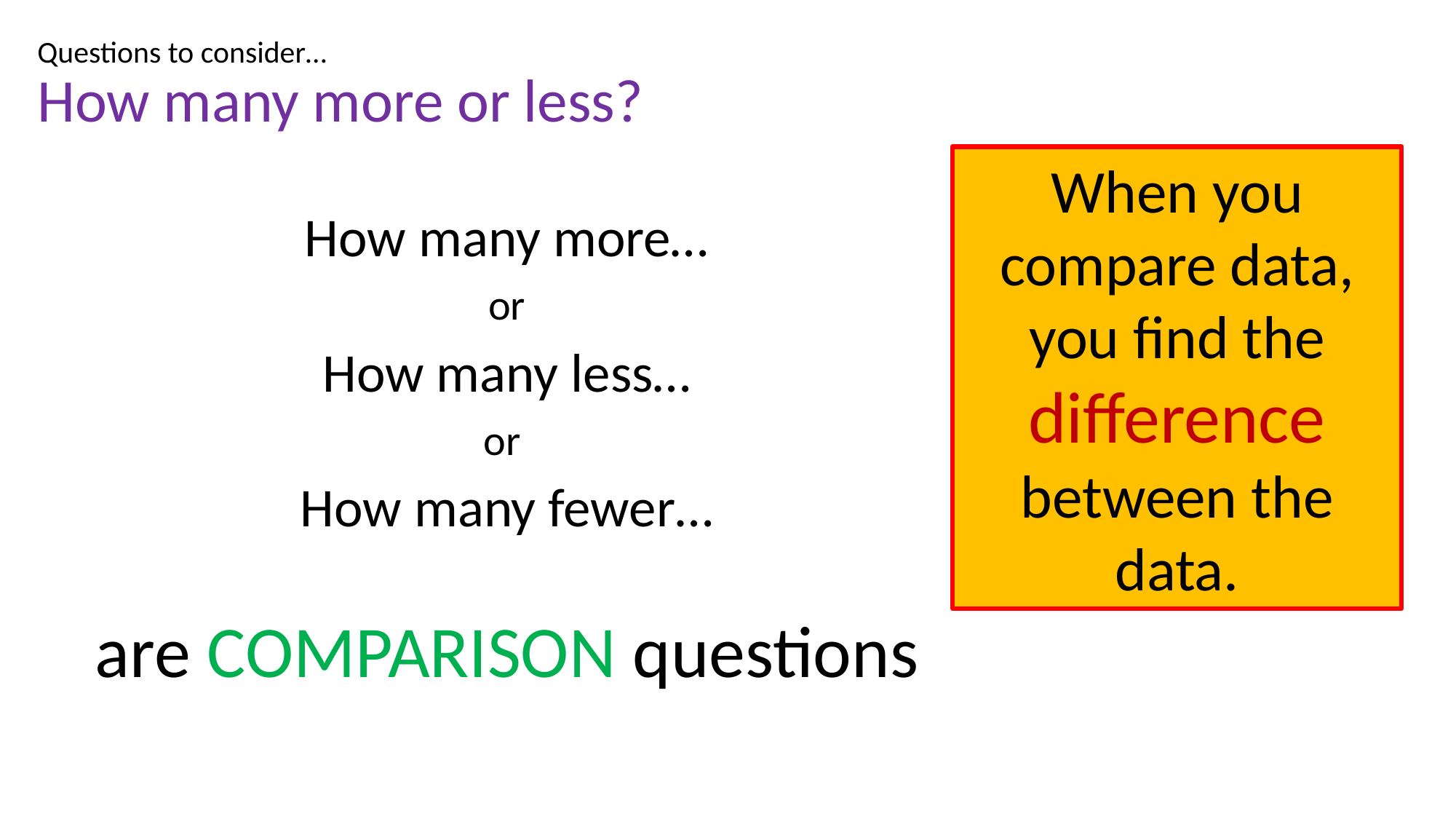

# Questions to consider… How many more or less?
When you compare data, you find the difference between the data.
How many more…
or
How many less…
or
How many fewer…

are COMPARISON questions